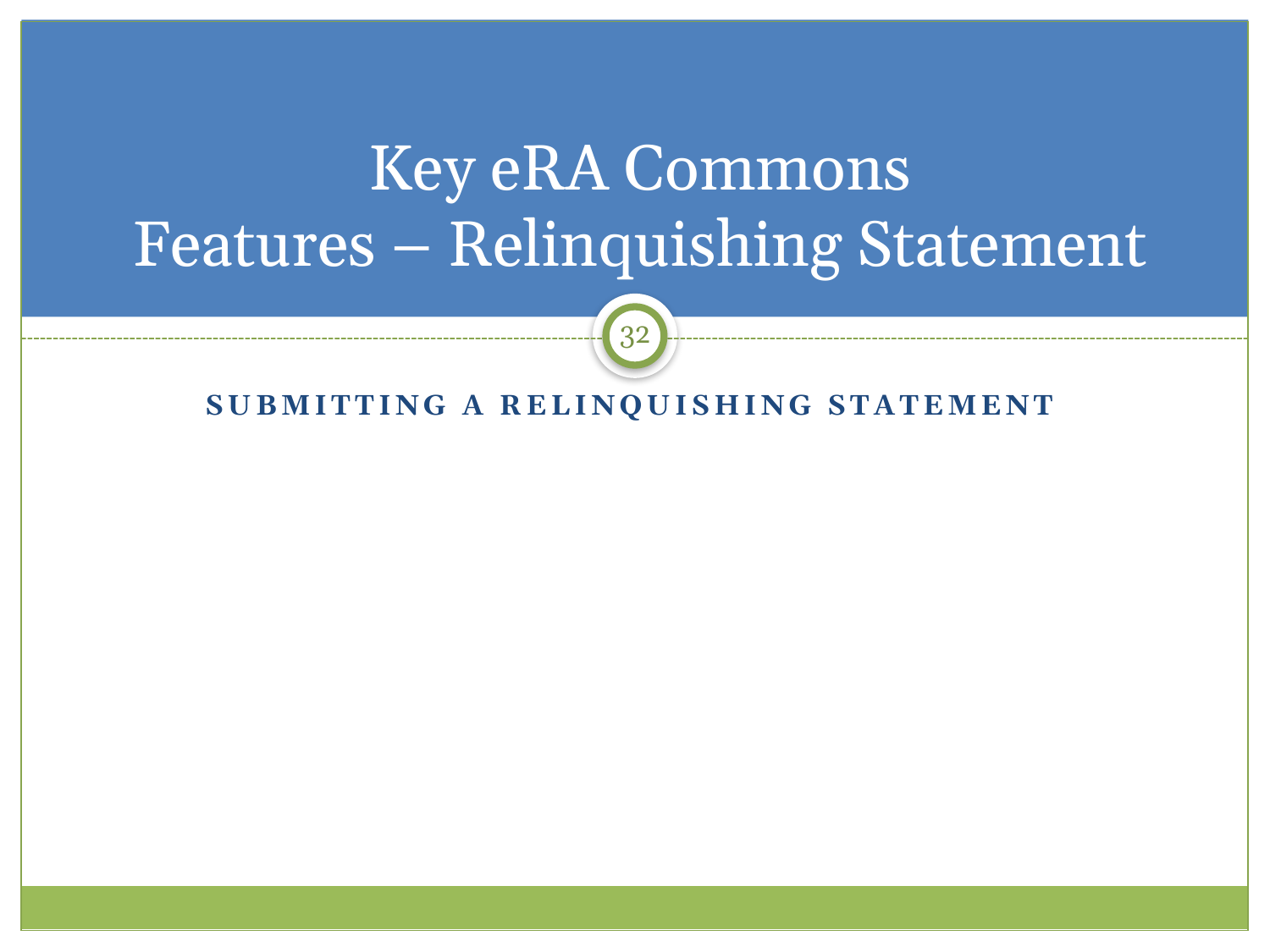

# Key eRA Commons Features – Relinquishing Statement
32
Submitting a relinquishing statement